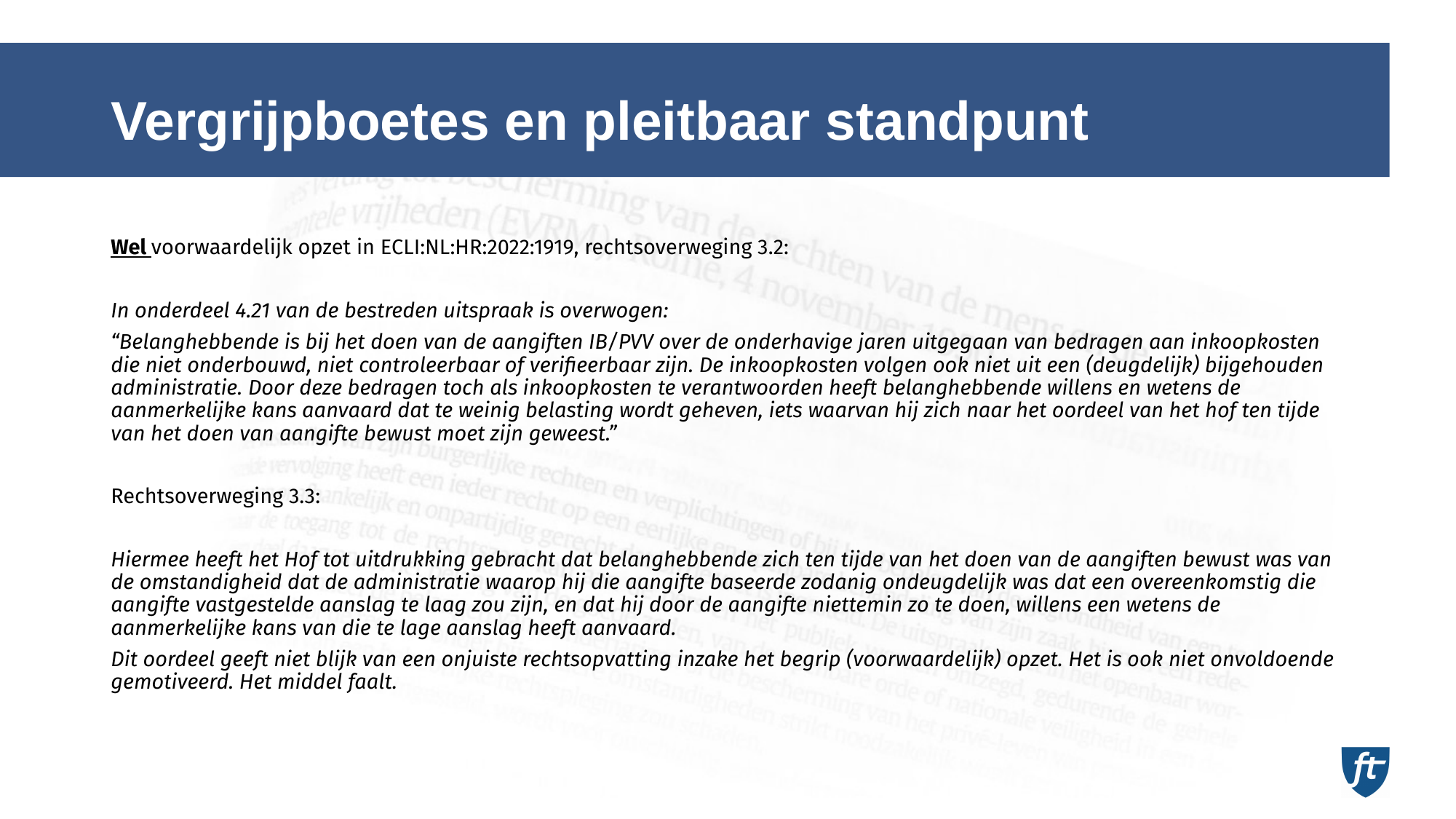

# Vergrijpboetes en pleitbaar standpunt
Wel voorwaardelijk opzet in ECLI:NL:HR:2022:1919, rechtsoverweging 3.2:

In onderdeel 4.21 van de bestreden uitspraak is overwogen:
“Belanghebbende is bij het doen van de aangiften IB/PVV over de onderhavige jaren uitgegaan van bedragen aan inkoopkosten die niet onderbouwd, niet controleerbaar of verifieerbaar zijn. De inkoopkosten volgen ook niet uit een (deugdelijk) bijgehouden administratie. Door deze bedragen toch als inkoopkosten te verantwoorden heeft belanghebbende willens en wetens de aanmerkelijke kans aanvaard dat te weinig belasting wordt geheven, iets waarvan hij zich naar het oordeel van het hof ten tijde van het doen van aangifte bewust moet zijn geweest.”

Rechtsoverweging 3.3:

Hiermee heeft het Hof tot uitdrukking gebracht dat belanghebbende zich ten tijde van het doen van de aangiften bewust was van de omstandigheid dat de administratie waarop hij die aangifte baseerde zodanig ondeugdelijk was dat een overeenkomstig die aangifte vastgestelde aanslag te laag zou zijn, en dat hij door de aangifte niettemin zo te doen, willens een wetens de aanmerkelijke kans van die te lage aanslag heeft aanvaard.
Dit oordeel geeft niet blijk van een onjuiste rechtsopvatting inzake het begrip (voorwaardelijk) opzet. Het is ook niet onvoldoende gemotiveerd. Het middel faalt.